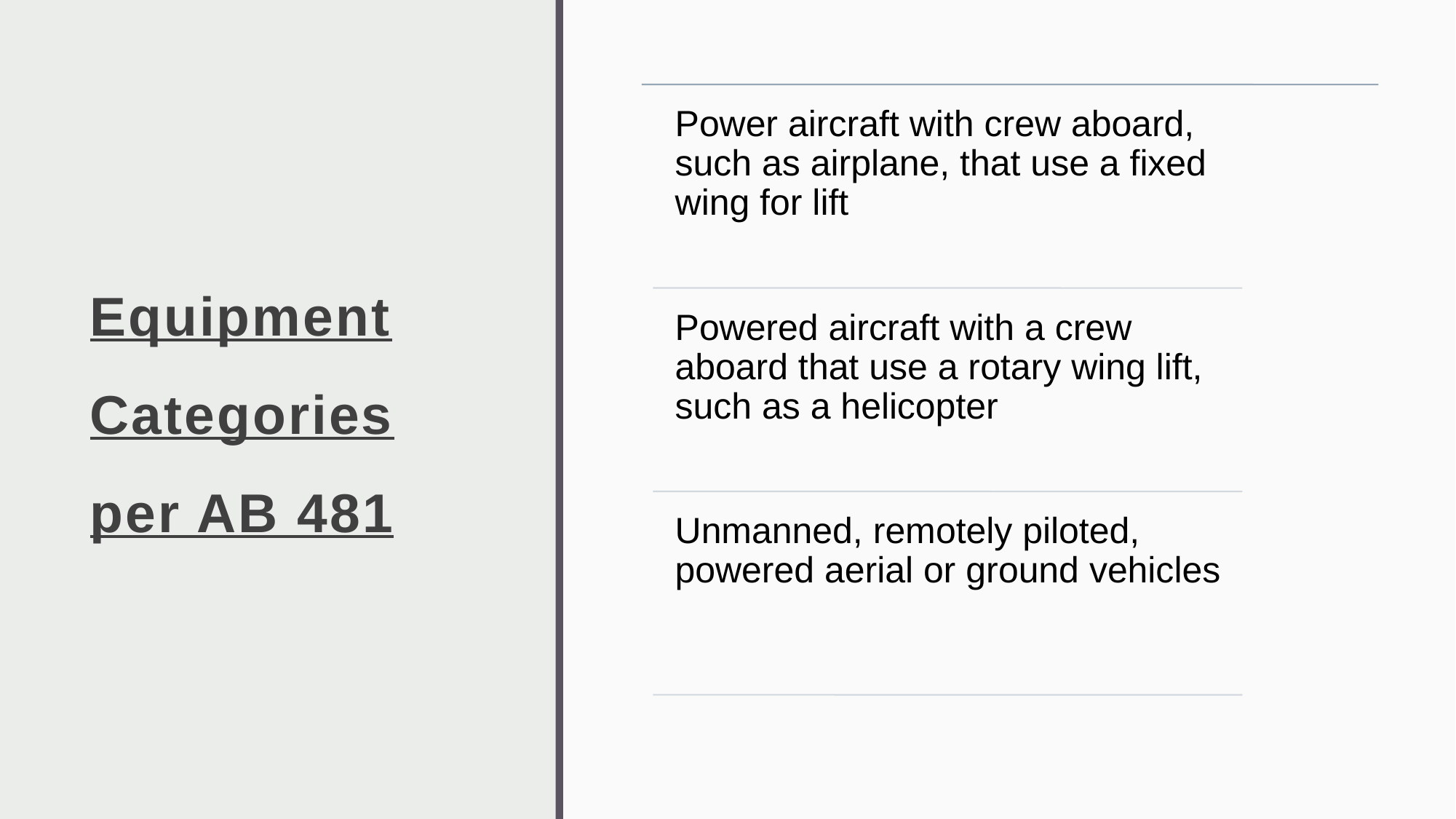

Power aircraft with crew aboard, such as airplane, that use a fixed wing for lift
Powered aircraft with a crew aboard that use a rotary wing lift, such as a helicopter
Unmanned, remotely piloted, powered aerial or ground vehicles
# Equipment Categories per AB 481